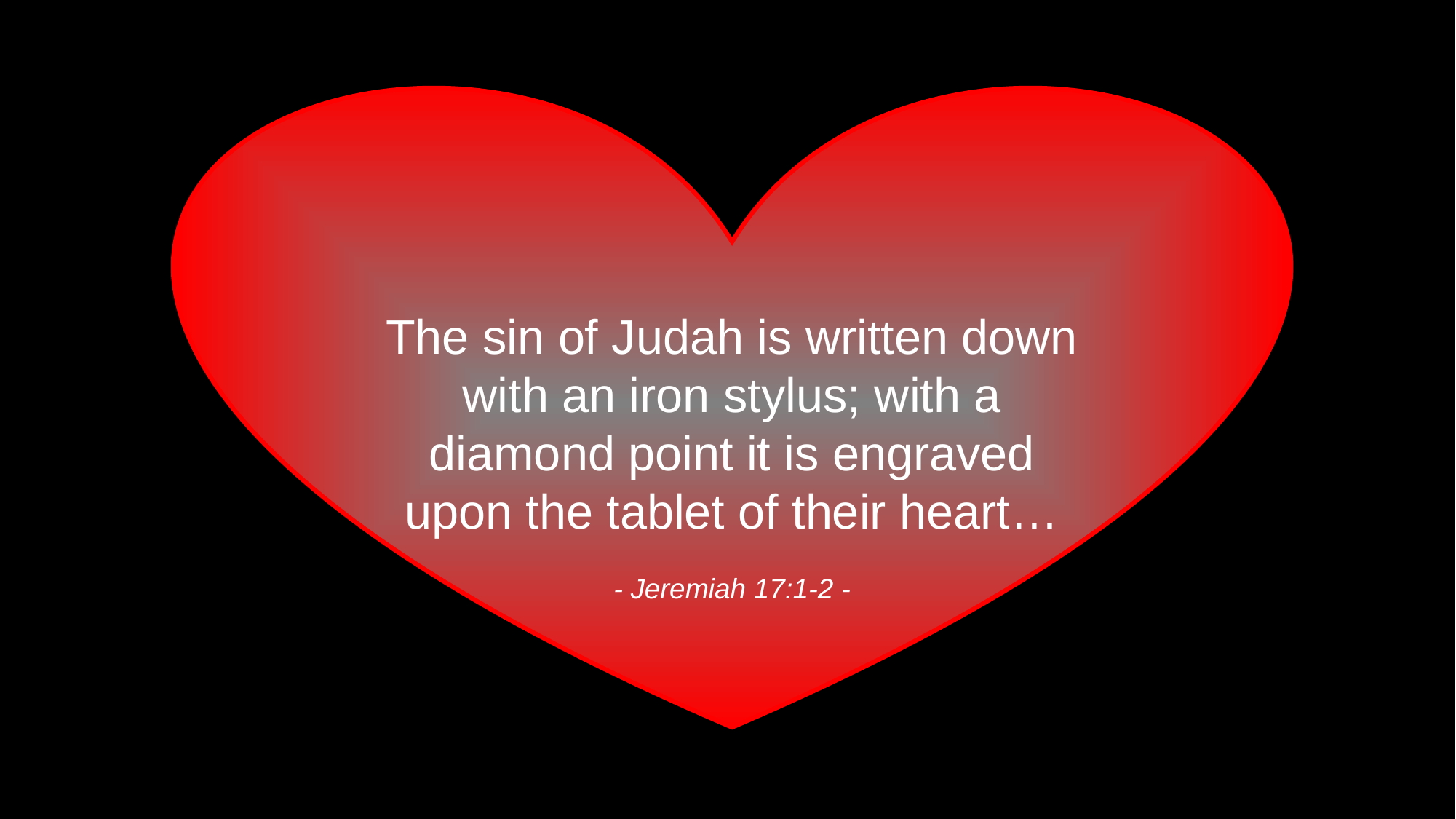

The sin of Judah is written down with an iron stylus; with a diamond point it is engraved upon the tablet of their heart…
- Jeremiah 17:1-2 -
#